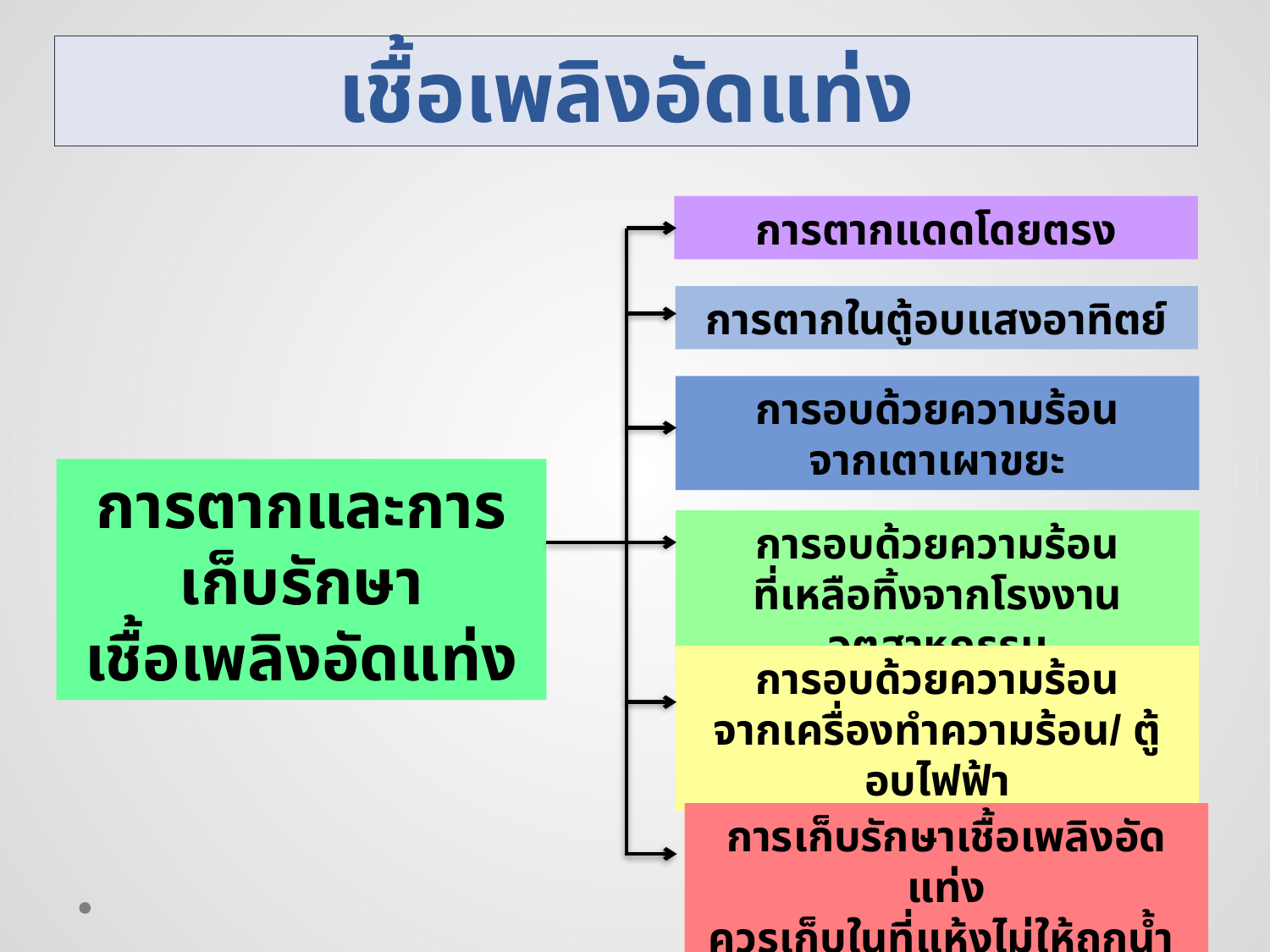

เชื้อเพลิงอัดแท่ง
การตากแดดโดยตรง
การตากในตู้อบแสงอาทิตย์
การอบด้วยความร้อน
จากเตาเผาขยะ
การตากและการเก็บรักษา
เชื้อเพลิงอัดแท่ง
การอบด้วยความร้อน
ที่เหลือทิ้งจากโรงงานอุตสาหกรรม
การอบด้วยความร้อน
จากเครื่องทำความร้อน/ ตู้อบไฟฟ้า
การเก็บรักษาเชื้อเพลิงอัดแท่ง
ควรเก็บในที่แห้งไม่ให้ถูกน้ำ